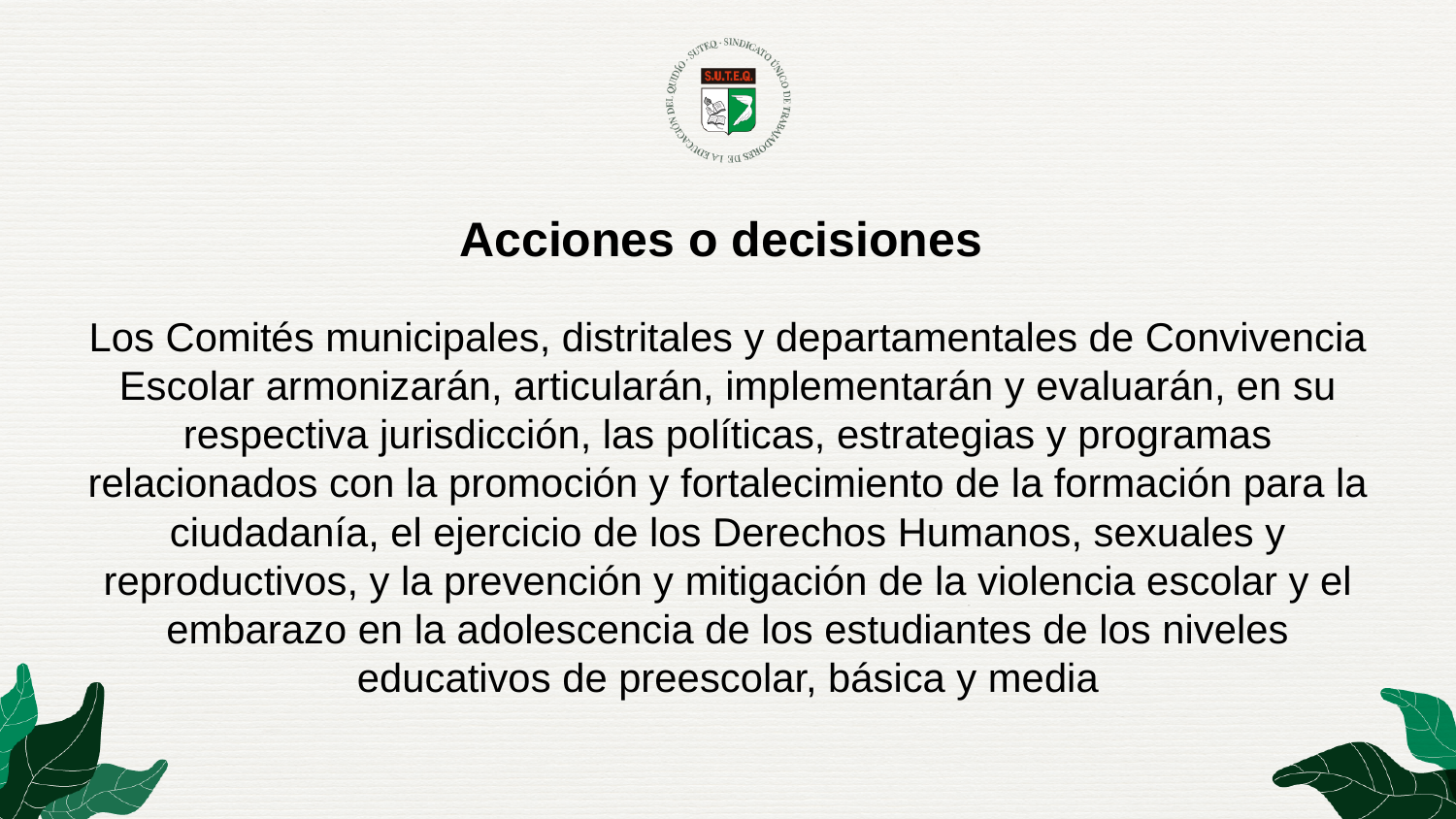

# Acciones o decisiones
Los Comités municipales, distritales y departamentales de Convivencia Escolar armonizarán, articularán, implementarán y evaluarán, en su respectiva jurisdicción, las políticas, estrategias y programas relacionados con la promoción y fortalecimiento de la formación para la ciudadanía, el ejercicio de los Derechos Humanos, sexuales y reproductivos, y la prevención y mitigación de la violencia escolar y el embarazo en la adolescencia de los estudiantes de los niveles educativos de preescolar, básica y media